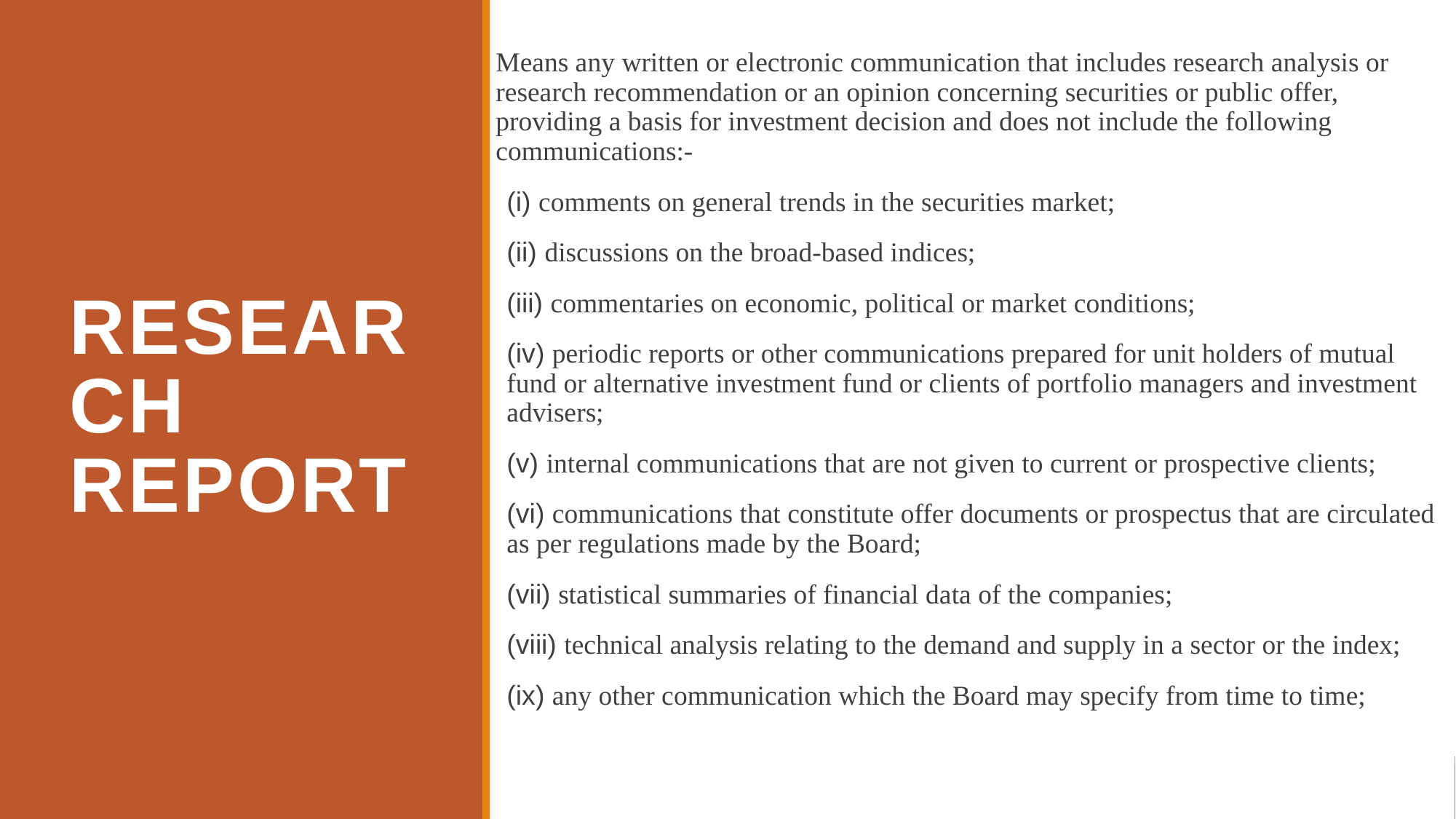

Means any written or electronic communication that includes research analysis or research recommendation or an opinion concerning securities or public offer, providing a basis for investment decision and does not include the following communications:-
(i) comments on general trends in the securities market;
(ii) discussions on the broad-based indices;
(iii) commentaries on economic, political or market conditions;
(iv) periodic reports or other communications prepared for unit holders of mutual fund or alternative investment fund or clients of portfolio managers and investment advisers;
(v) internal communications that are not given to current or prospective clients;
(vi) communications that constitute offer documents or prospectus that are circulated as per regulations made by the Board;
(vii) statistical summaries of financial data of the companies;
(viii) technical analysis relating to the demand and supply in a sector or the index;
(ix) any other communication which the Board may specify from time to time;

# Research Report